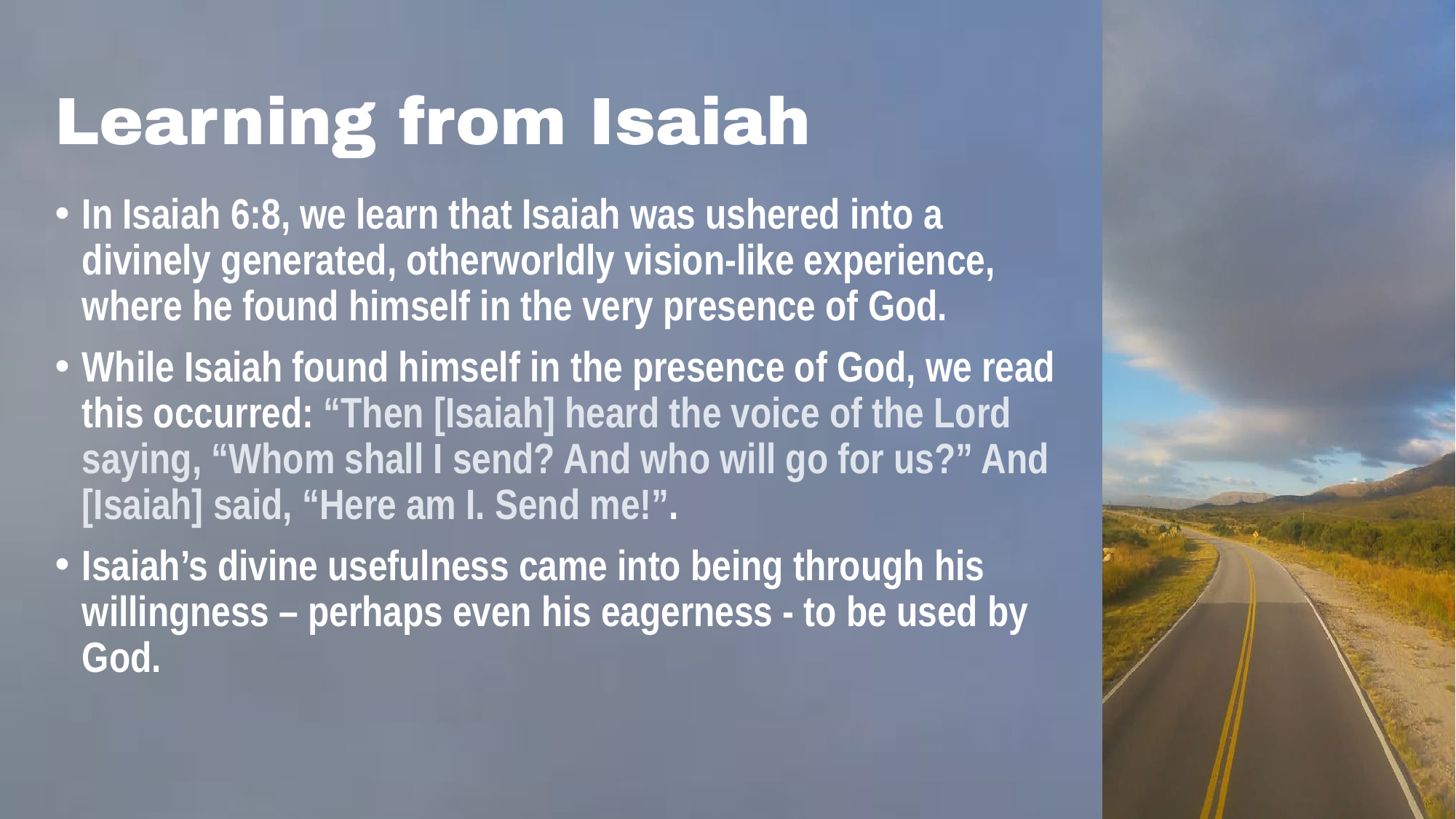

# Learning from Isaiah
In Isaiah 6:8, we learn that Isaiah was ushered into a divinely generated, otherworldly vision-like experience, where he found himself in the very presence of God.
While Isaiah found himself in the presence of God, we read this occurred: “Then [Isaiah] heard the voice of the Lord saying, “Whom shall I send? And who will go for us?” And [Isaiah] said, “Here am I. Send me!”.
Isaiah’s divine usefulness came into being through his willingness – perhaps even his eagerness - to be used by God.